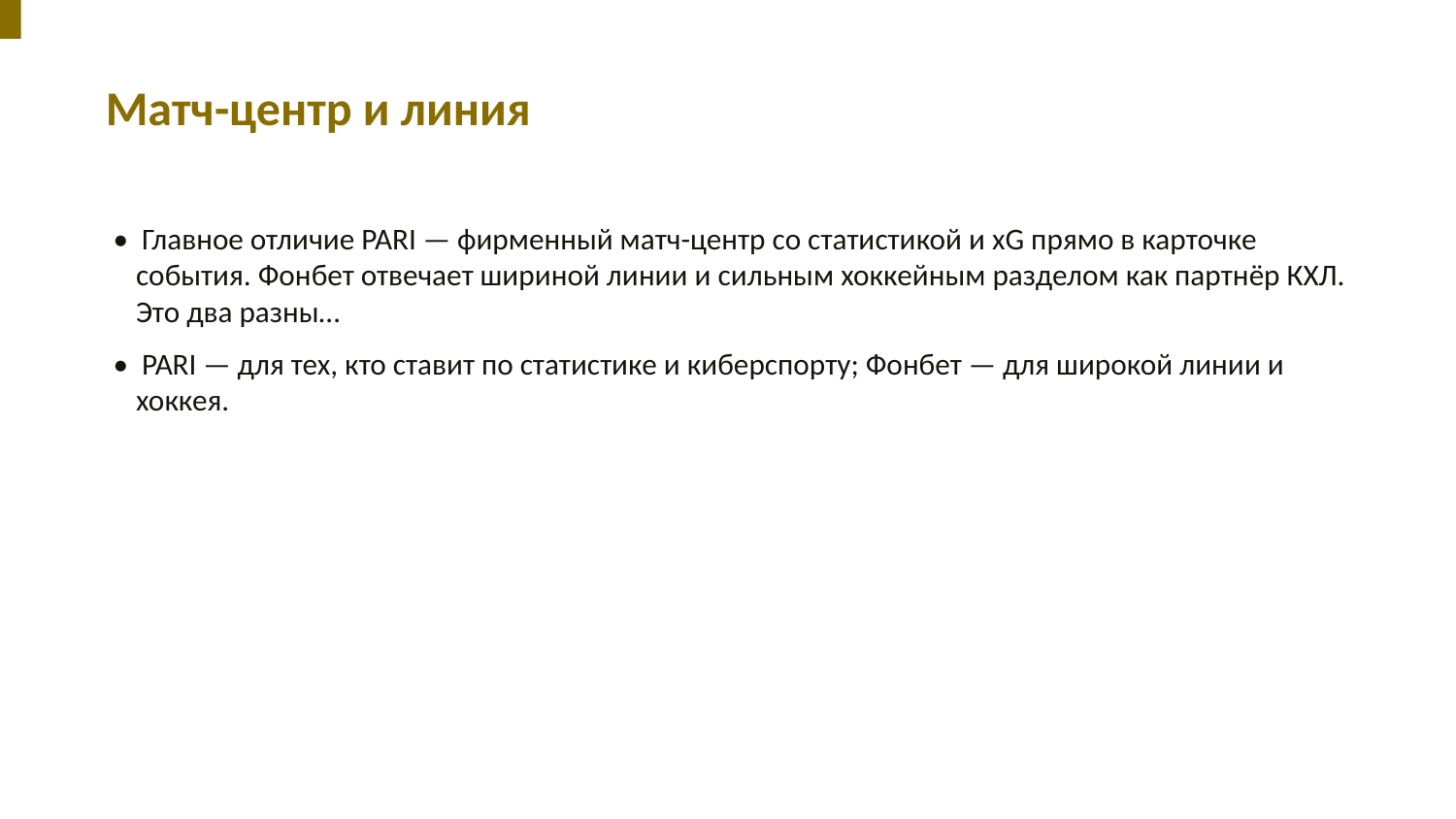

Матч-центр и линия
•  Главное отличие PARI — фирменный матч-центр со статистикой и xG прямо в карточке события. Фонбет отвечает шириной линии и сильным хоккейным разделом как партнёр КХЛ. Это два разны…
•  PARI — для тех, кто ставит по статистике и киберспорту; Фонбет — для широкой линии и хоккея.